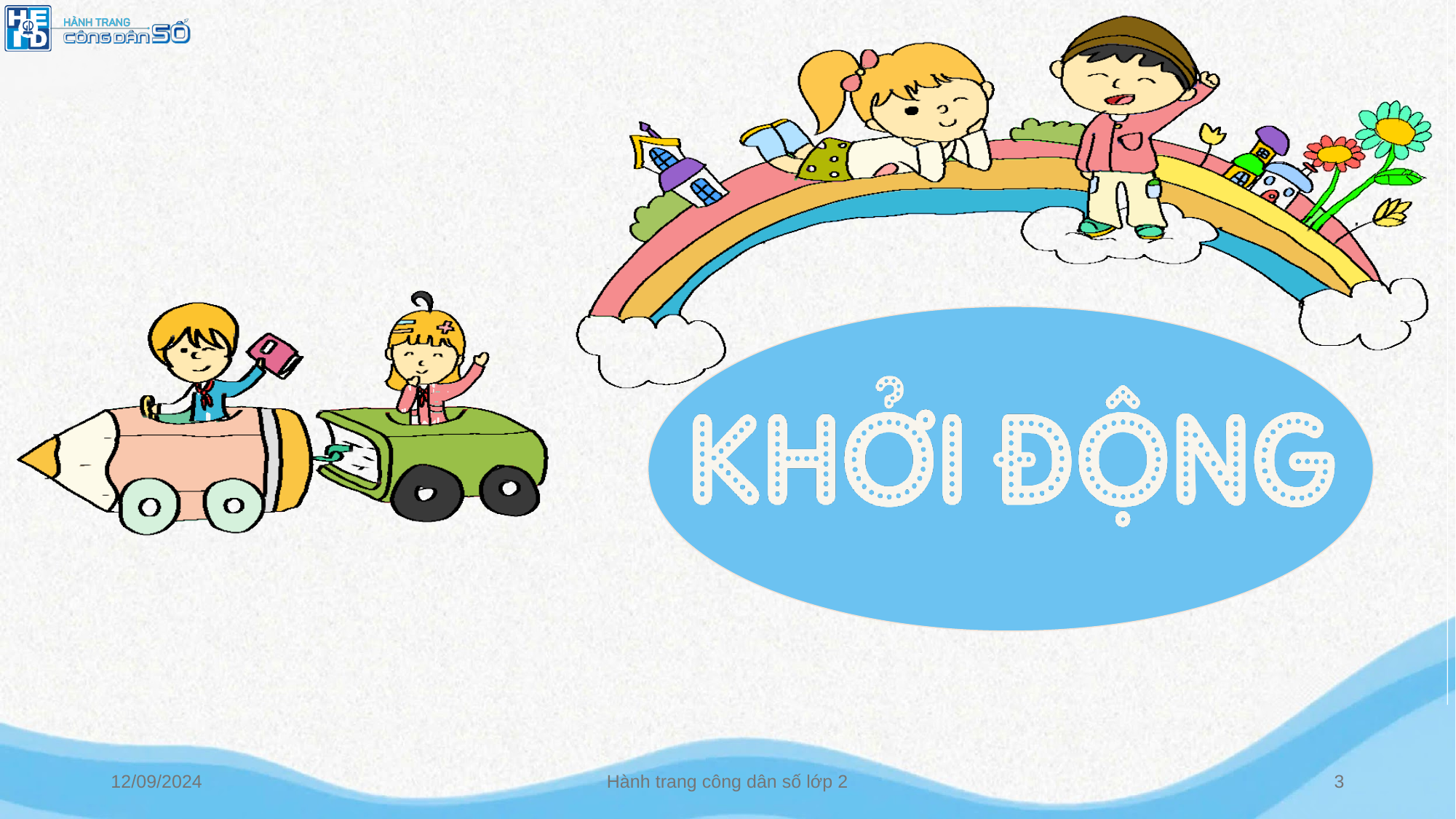

12/09/2024
Hành trang công dân số lớp 2
3